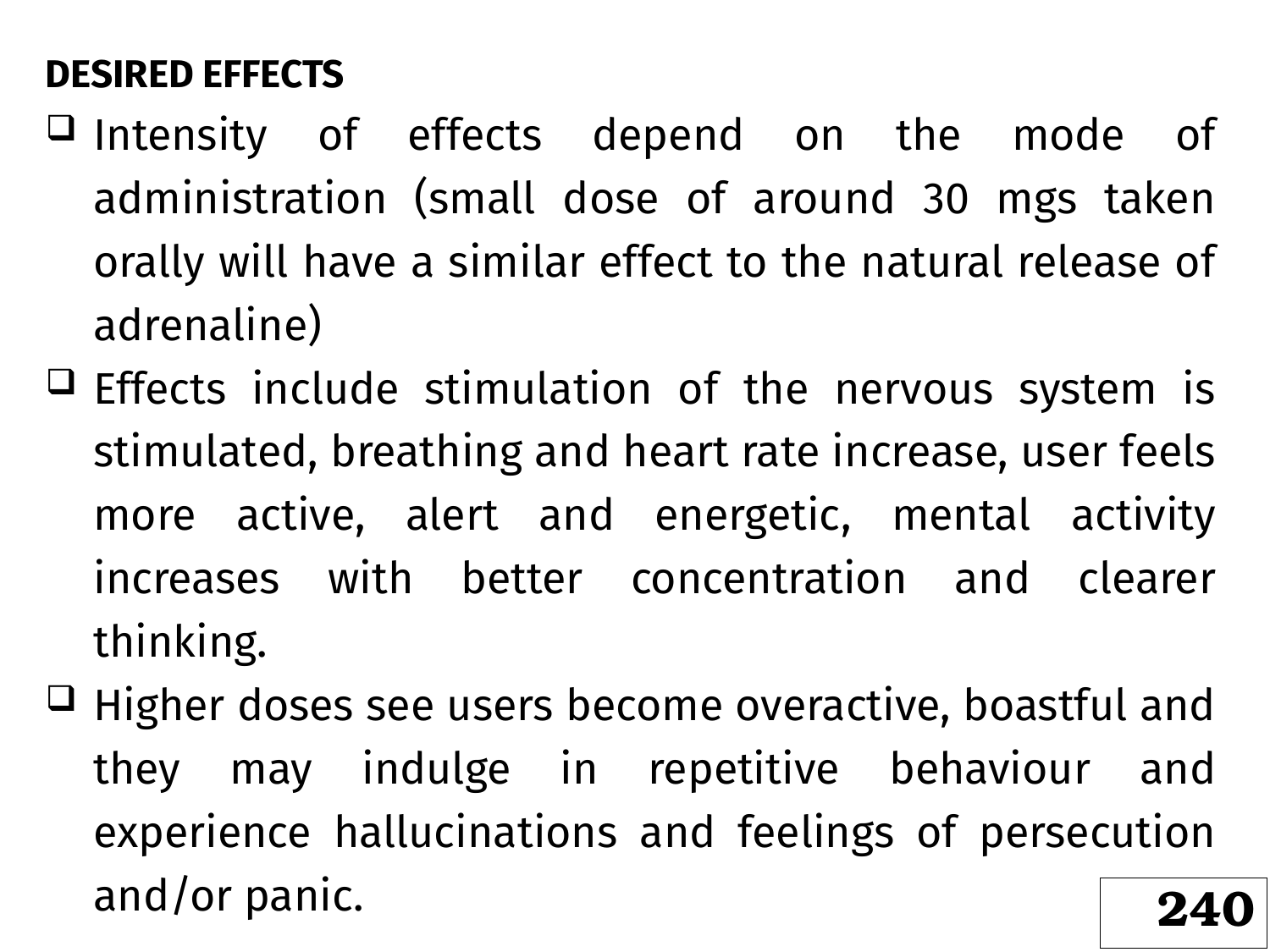

DESIRED EFFECTS
Intensity of effects depend on the mode of administration (small dose of around 30 mgs taken orally will have a similar effect to the natural release of adrenaline)
Effects include stimulation of the nervous system is stimulated, breathing and heart rate increase, user feels more active, alert and energetic, mental activity increases with better concentration and clearer thinking.
Higher doses see users become overactive, boastful and they may indulge in repetitive behaviour and experience hallucinations and feelings of persecution and/or panic.

240